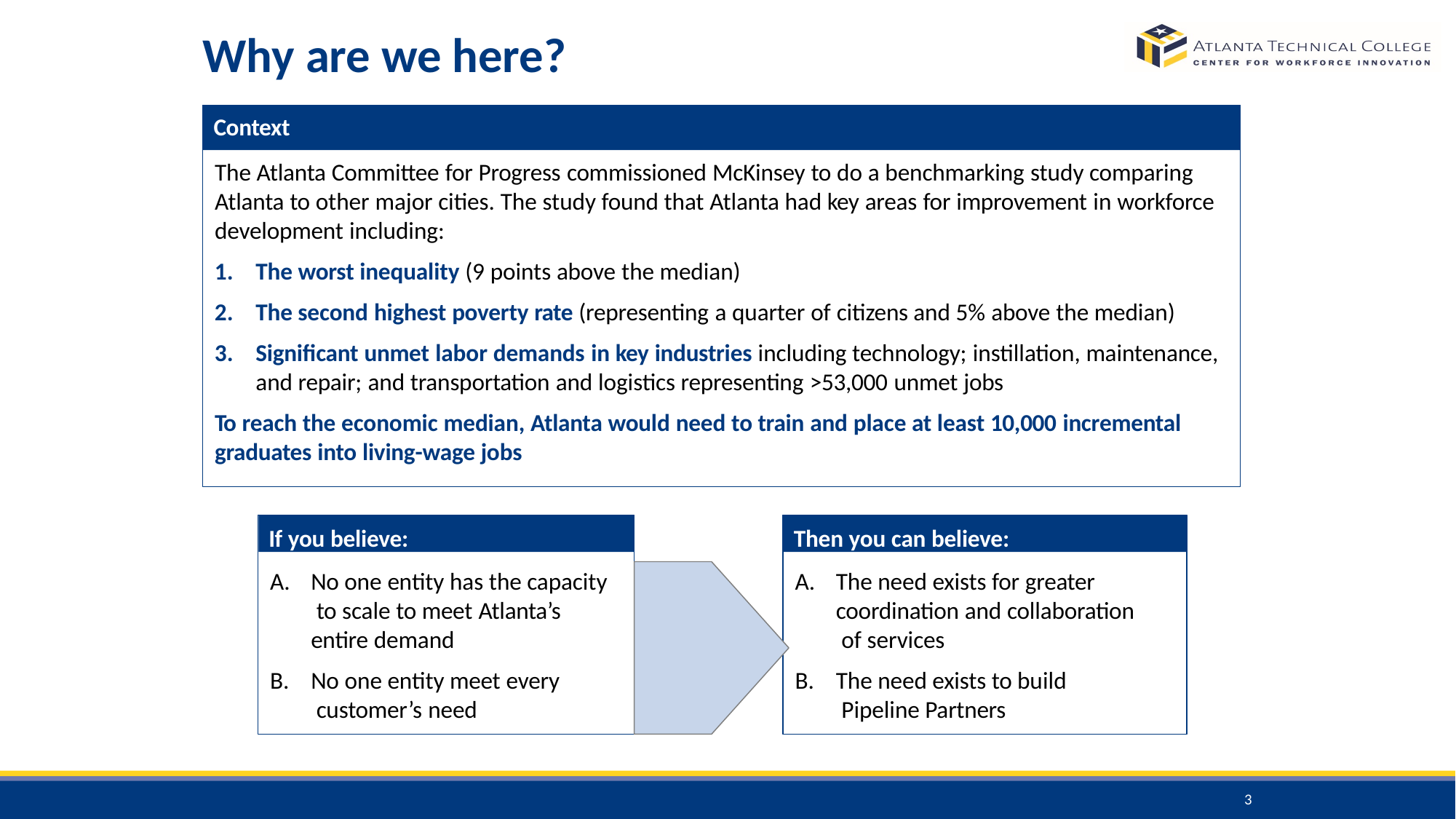

# Why are we here?
Context
The Atlanta Committee for Progress commissioned McKinsey to do a benchmarking study comparing  Atlanta to other major cities. The study found that Atlanta had key areas for improvement in workforce  development including:
The worst inequality (9 points above the median)
The second highest poverty rate (representing a quarter of citizens and 5% above the median)
Significant unmet labor demands in key industries including technology; instillation, maintenance,  and repair; and transportation and logistics representing >53,000 unmet jobs
To reach the economic median, Atlanta would need to train and place at least 10,000 incremental  graduates into living-wage jobs

If you believe:
Then you can believe:

No one entity has the capacity  to scale to meet Atlanta’s  entire demand
No one entity meet every  customer’s need
The need exists for greater  coordination and collaboration  of services
The need exists to build  Pipeline Partners
3